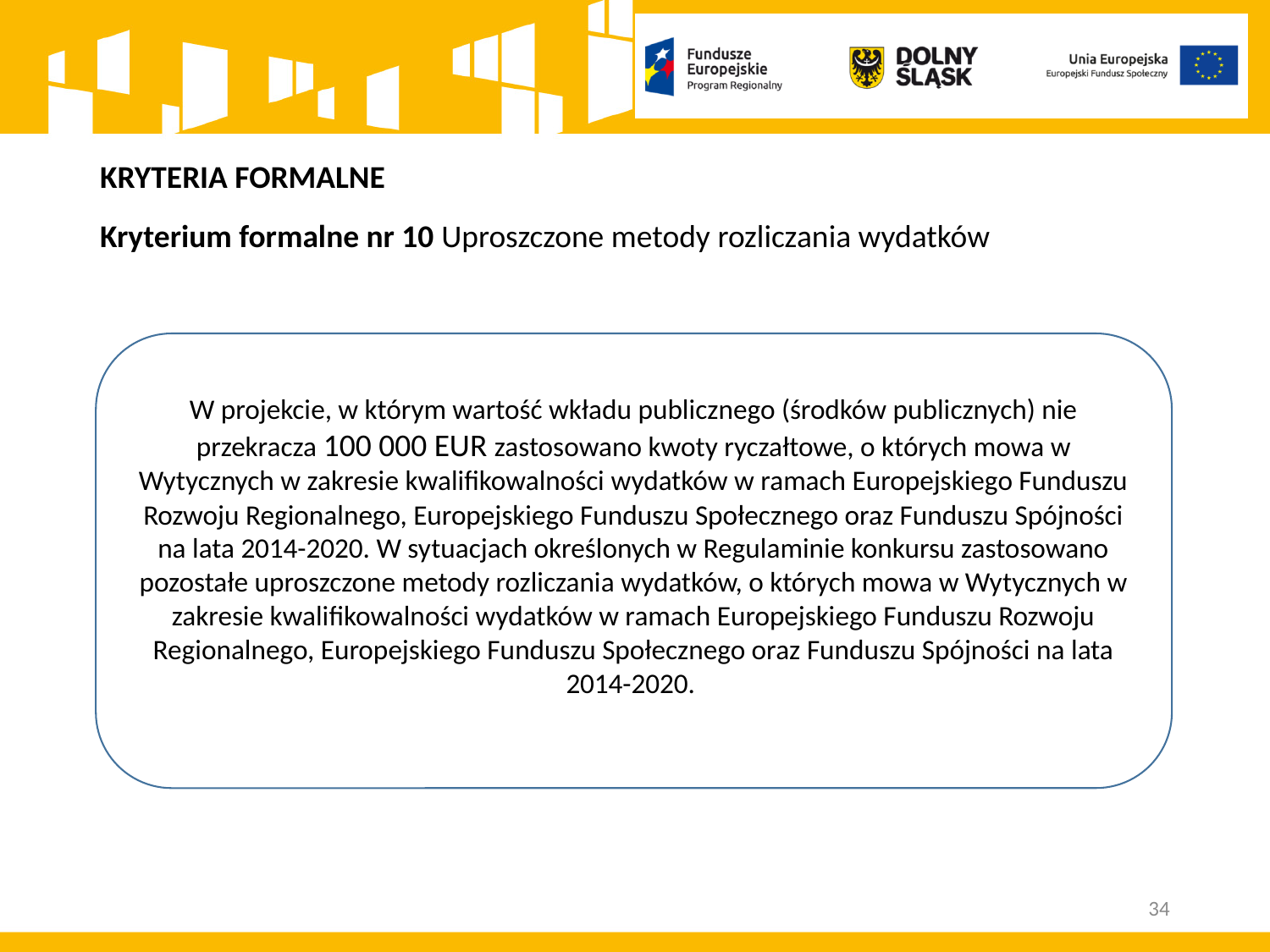

# KRYTERIA FORMALNE
Kryterium formalne nr 10 Uproszczone metody rozliczania wydatków

W projekcie, w którym wartość wkładu publicznego (środków publicznych) nie przekracza 100 000 EUR zastosowano kwoty ryczałtowe, o których mowa w Wytycznych w zakresie kwalifikowalności wydatków w ramach Europejskiego Funduszu Rozwoju Regionalnego, Europejskiego Funduszu Społecznego oraz Funduszu Spójności na lata 2014-2020. W sytuacjach określonych w Regulaminie konkursu zastosowano pozostałe uproszczone metody rozliczania wydatków, o których mowa w Wytycznych w zakresie kwalifikowalności wydatków w ramach Europejskiego Funduszu Rozwoju Regionalnego, Europejskiego Funduszu Społecznego oraz Funduszu Spójności na lata 2014-2020.

34